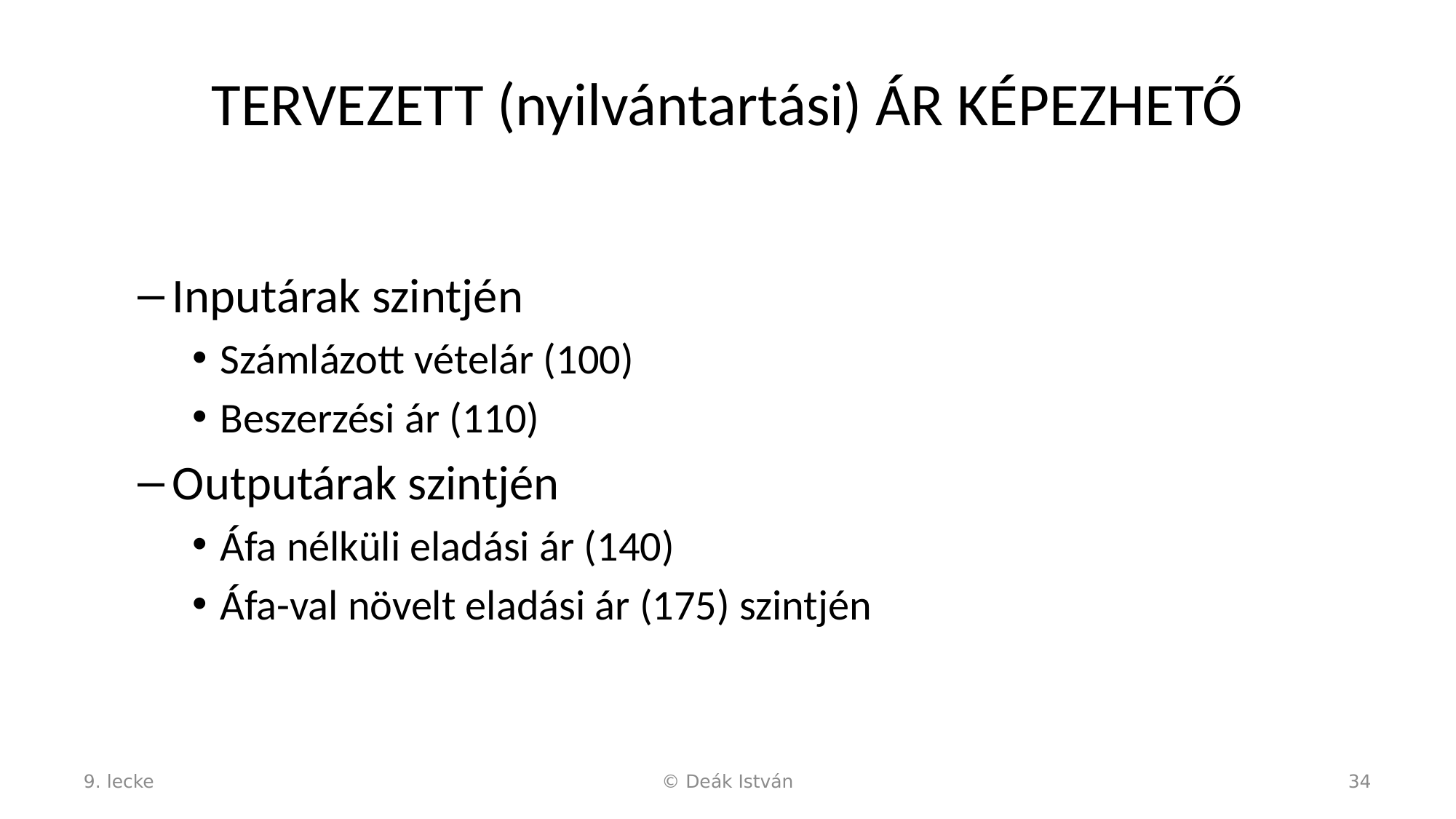

# TERVEZETT (nyilvántartási) ÁR KÉPEZHETŐ

Inputárak szintjén
Számlázott vételár (100)
Beszerzési ár (110)
Outputárak szintjén
Áfa nélküli eladási ár (140)
Áfa-val növelt eladási ár (175) szintjén
9. lecke
© Deák István
34